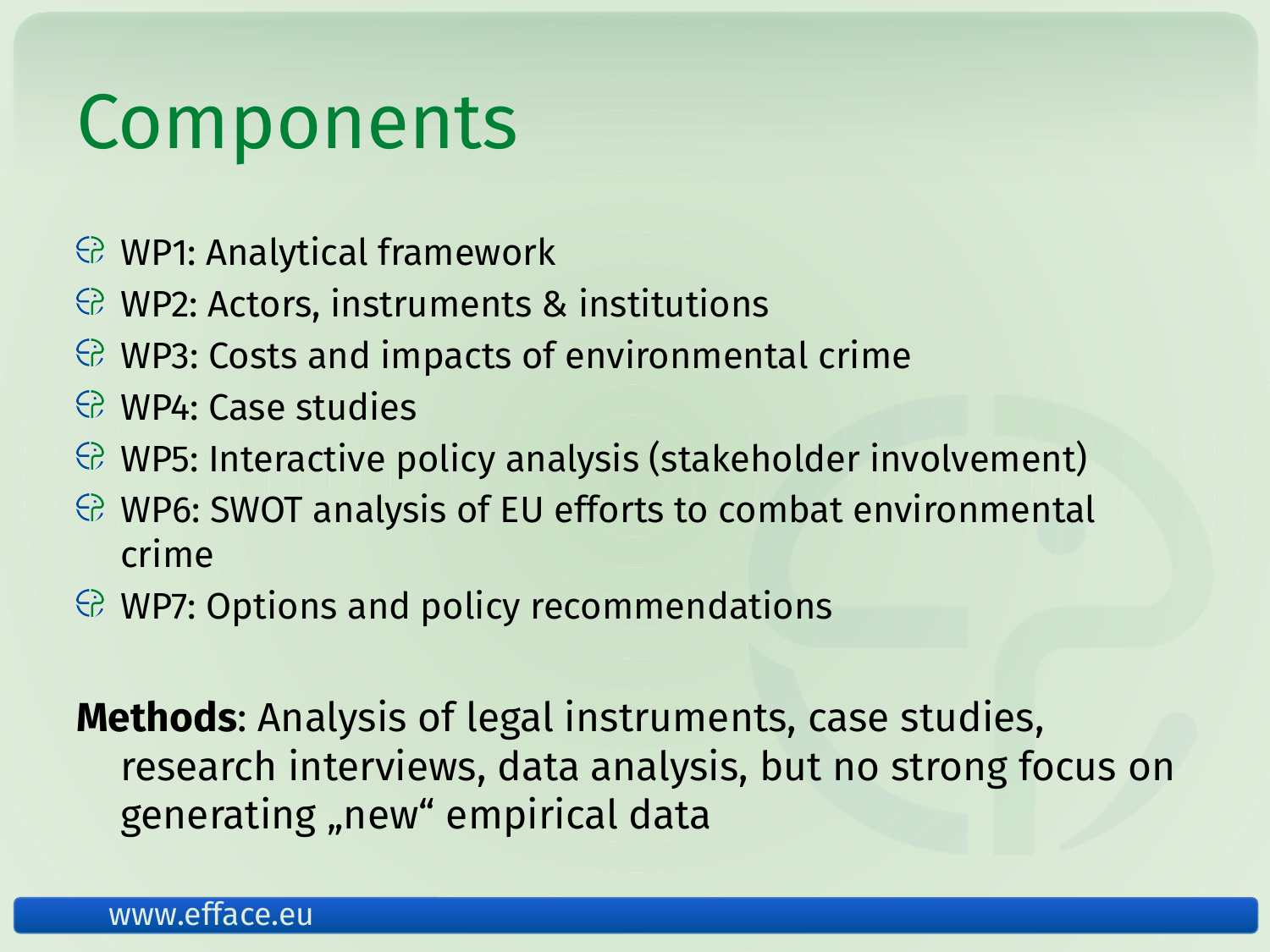

# Components
WP1: Analytical framework
WP2: Actors, instruments & institutions
WP3: Costs and impacts of environmental crime
WP4: Case studies
WP5: Interactive policy analysis (stakeholder involvement)
WP6: SWOT analysis of EU efforts to combat environmental crime
WP7: Options and policy recommendations

Methods: Analysis of legal instruments, case studies, research interviews, data analysis, but no strong focus on generating „new“ empirical data